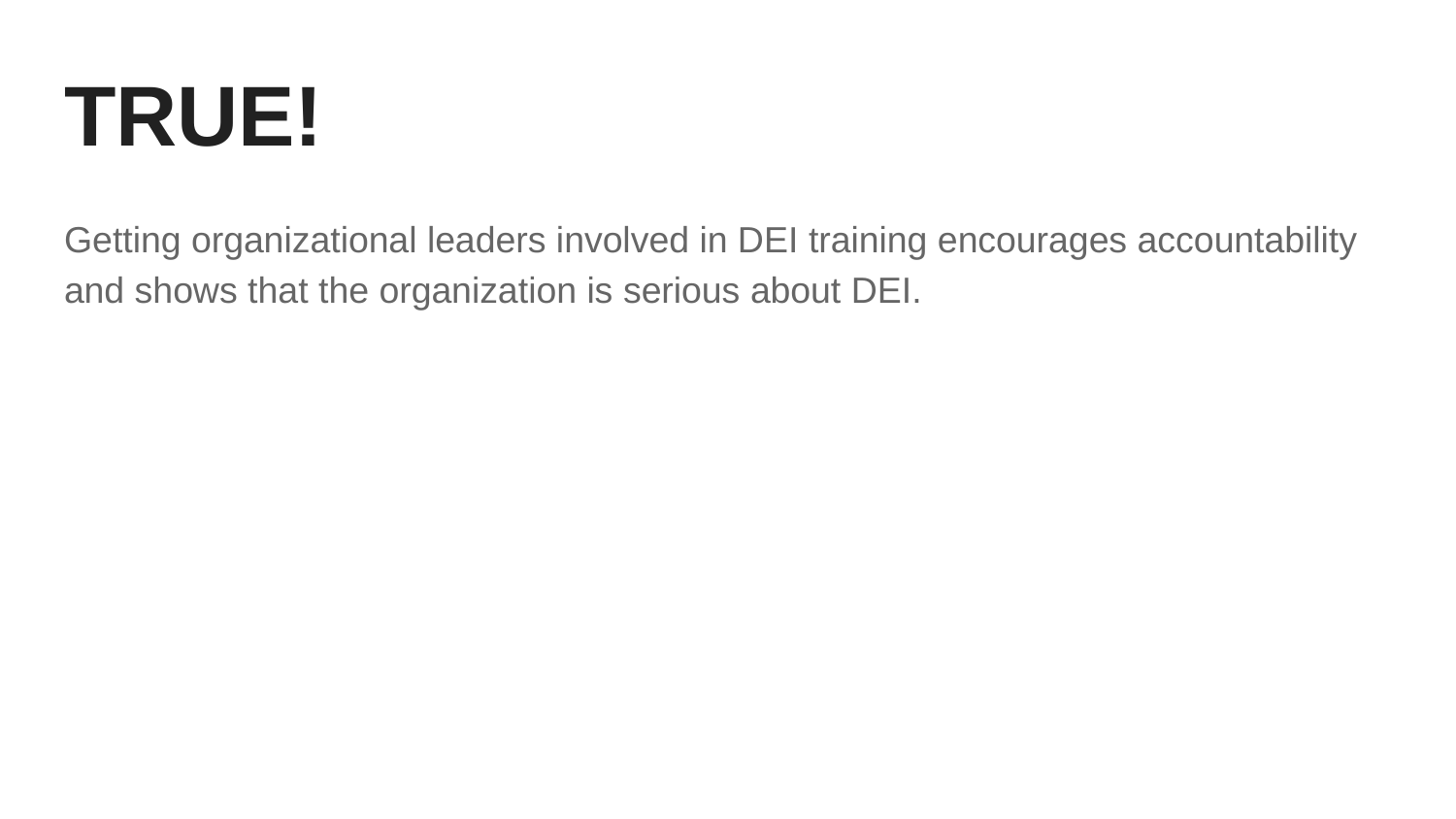

# TRUE!
Getting organizational leaders involved in DEI training encourages accountability and shows that the organization is serious about DEI.